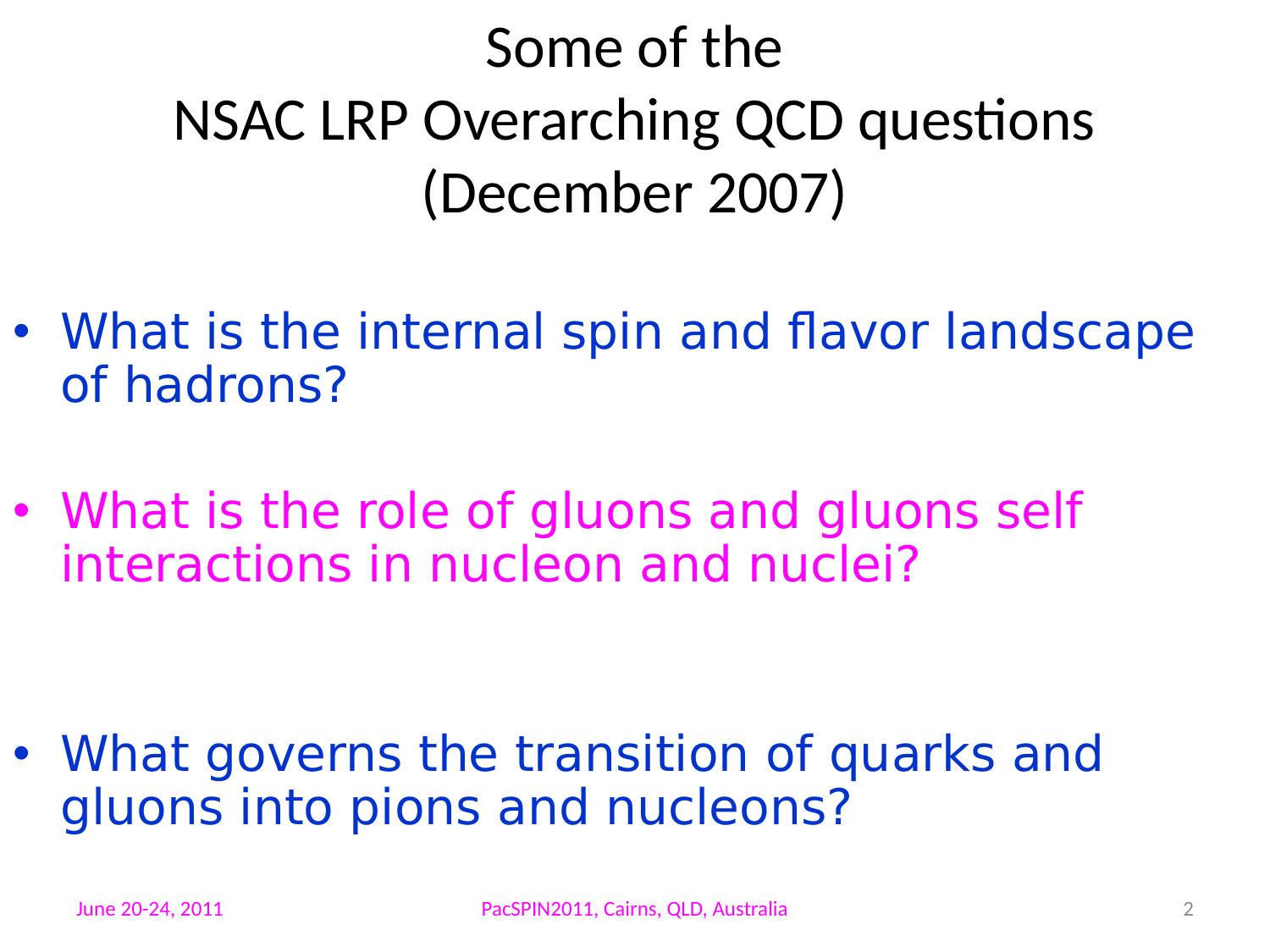

# Some of the NSAC LRP Overarching QCD questions (December 2007)
What is the internal spin and flavor landscape of hadrons?

What is the role of gluons and gluons self interactions in nucleon and nuclei?

What governs the transition of quarks and gluons into pions and nucleons?

June 20-24, 2011
PacSPIN2011, Cairns, QLD, Australia
2